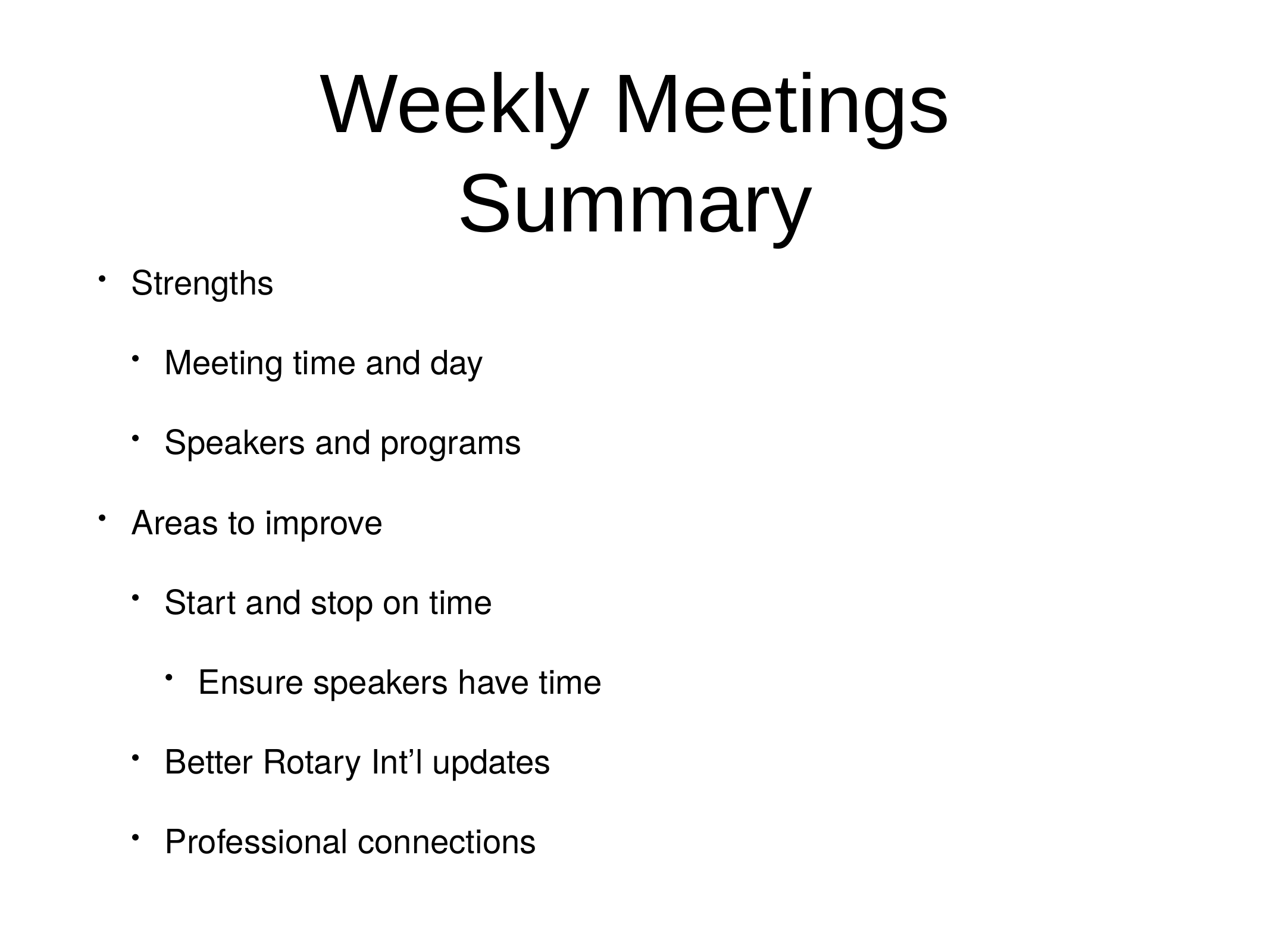

# Weekly Meetings
Summary
Strengths
Meeting time and day
Speakers and programs
Areas to improve
Start and stop on time
Ensure speakers have time
Better Rotary Int’l updates
Professional connections